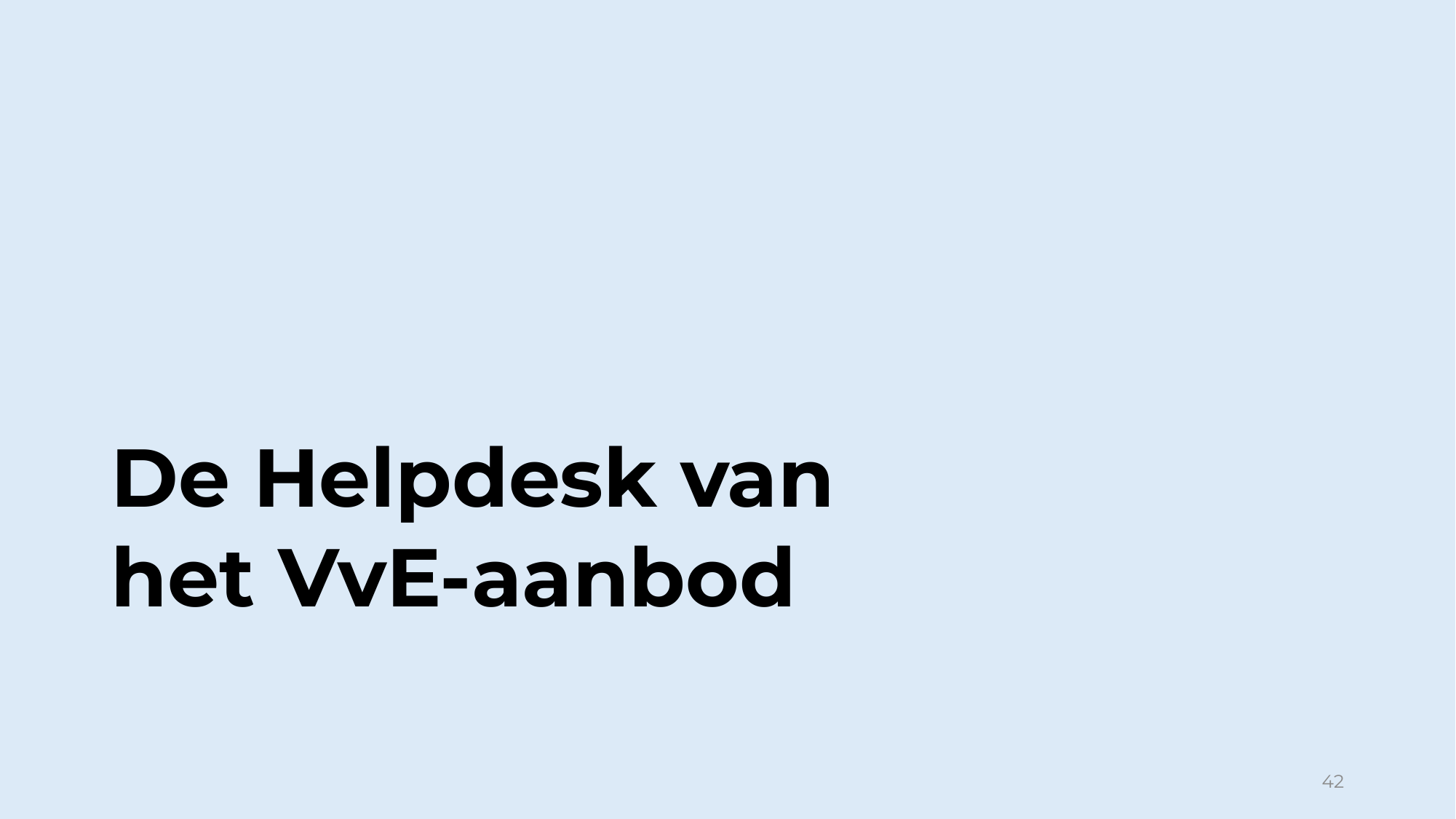

# De Helpdesk van het VvE-aanbod
42